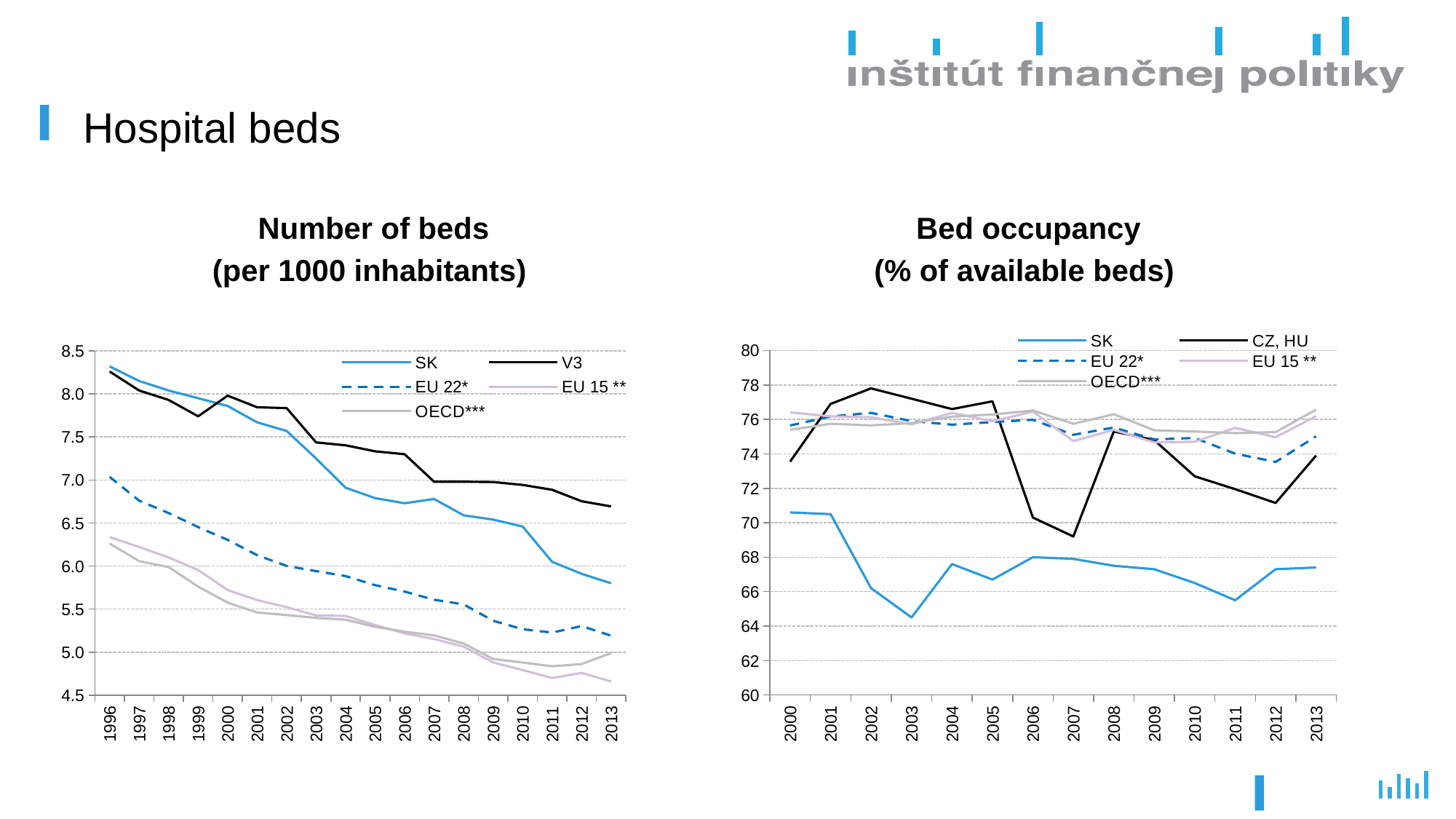

# Hospital beds

Number of beds
(per 1000 inhabitants)
Bed occupancy
(% of available beds)

### Chart

| Category | SK | CZ, HU | EU 22* | EU 15 ** | OECD*** |
|---|---|---|---|---|---|
| 2000 | 70.6 | 73.55000000000001 | 75.6470588235294 | 76.40714285714284 | 75.39642857142857 |
| 2001 | 70.5 | 76.9 | 76.17058823529413 | 76.17857142857143 | 75.74642857142858 |
| 2002 | 66.2 | 77.8 | 76.38125 | 76.12307692307694 | 75.65185185185184 |
| 2003 | 64.5 | 77.2 | 75.90000000000002 | 75.70769230769233 | 75.78148148148149 |
| 2004 | 67.6 | 76.6 | 75.69411764705882 | 76.37692307692308 | 76.15925925925927 |
| 2005 | 66.7 | 77.05000000000001 | 75.84444444444443 | 75.8923076923077 | 76.28214285714284 |
| 2006 | 68.0 | 70.3 | 75.97647058823529 | 76.45384615384616 | 76.51851851851852 |
| 2007 | 67.9 | 69.2 | 75.10588235294118 | 74.73846153846154 | 75.74444444444445 |
| 2008 | 67.5 | 75.3 | 75.52941176470588 | 75.39230769230768 | 76.3 |
| 2009 | 67.3 | 74.8 | 74.83888888888889 | 74.66923076923077 | 75.37037037037038 |
| 2010 | 66.5 | 72.69999999999999 | 74.92222222222222 | 74.7 | 75.29629629629629 |
| 2011 | 65.5 | 71.94999999999999 | 74.0125 | 75.50833333333331 | 75.2 |
| 2012 | 67.3 | 71.15 | 73.53125 | 74.96666666666667 | 75.26666666666667 |
| 2013 | 67.4 | 73.9 | 75.01818181818182 | 76.18571428571428 | 76.56470588235292 |

### Chart

| Category | SK | V3 | EU 22* | EU 15 ** | OECD*** |
|---|---|---|---|---|---|
| 1996 | 8.32 | 8.26 | 7.036249999999999 | 6.338181818181818 | 6.262083333333332 |
| 1997 | 8.15 | 8.04 | 6.7605555555555545 | 6.2215384615384615 | 6.057200000000002 |
| 1998 | 8.04 | 7.93 | 6.6161111111111115 | 6.1 | 5.988076923076922 |
| 1999 | 7.95 | 7.74 | 6.452777777777778 | 5.953846153846154 | 5.76111111111111 |
| 2000 | 7.86 | 7.98 | 6.304999999999999 | 5.721428571428571 | 5.576 |
| 2001 | 7.67 | 7.845 | 6.126500000000001 | 5.6049999999999995 | 5.459999999999999 |
| 2002 | 7.57 | 7.835 | 6.001499999999999 | 5.522857142857142 | 5.431666666666664 |
| 2003 | 7.25 | 7.436666666666667 | 5.941428571428571 | 5.426428571428572 | 5.397419354838711 |
| 2004 | 6.91 | 7.403333333333333 | 5.883636363636364 | 5.4206666666666665 | 5.3771875 |
| 2005 | 6.79 | 7.333333333333333 | 5.778181818181819 | 5.315333333333333 | 5.2946875 |
| 2006 | 6.73 | 7.3 | 5.703636363636364 | 5.217333333333333 | 5.237187499999998 |
| 2007 | 6.78 | 6.9799999999999995 | 5.608636363636363 | 5.152666666666666 | 5.194374999999999 |
| 2008 | 6.59 | 6.98 | 5.555000000000001 | 5.0633333333333335 | 5.1012121212121215 |
| 2009 | 6.54 | 6.976666666666667 | 5.365 | 4.880666666666667 | 4.920588235294116 |
| 2010 | 6.46 | 6.9433333333333325 | 5.2666666666666675 | 4.792142857142856 | 4.879696969696971 |
| 2011 | 6.05 | 6.886666666666667 | 5.227142857142856 | 4.7 | 4.836363636363637 |
| 2012 | 5.91 | 6.753333333333333 | 5.303157894736843 | 4.759166666666666 | 4.861612903225807 |
| 2013 | 5.8 | 6.6933333333333325 | 5.191578947368421 | 4.659999999999999 | 4.988571428571428 |